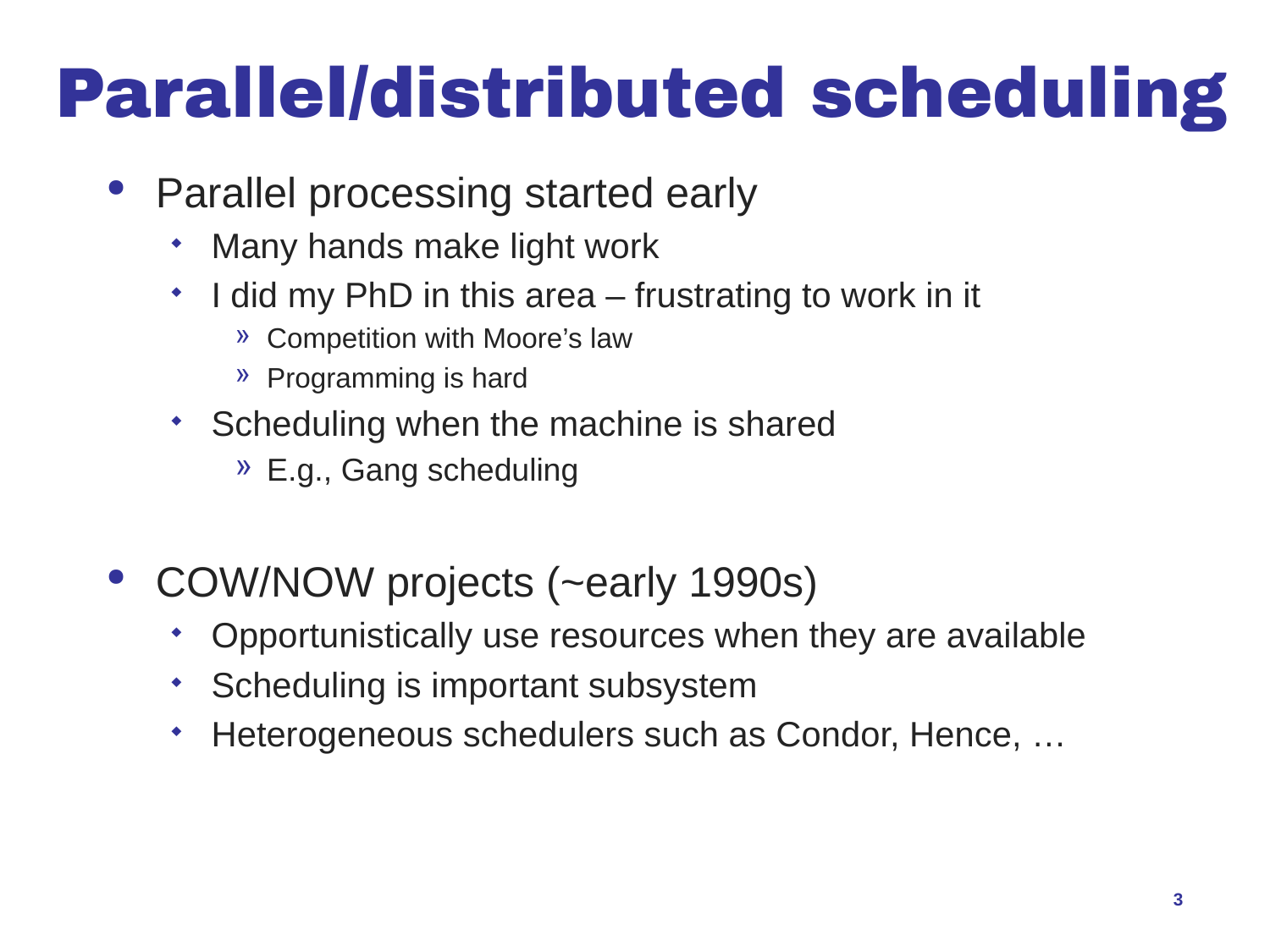

# Parallel/distributed scheduling
Parallel processing started early
Many hands make light work
I did my PhD in this area – frustrating to work in it
Competition with Moore’s law
Programming is hard
Scheduling when the machine is shared
E.g., Gang scheduling

COW/NOW projects (~early 1990s)
Opportunistically use resources when they are available
Scheduling is important subsystem
Heterogeneous schedulers such as Condor, Hence, …
3